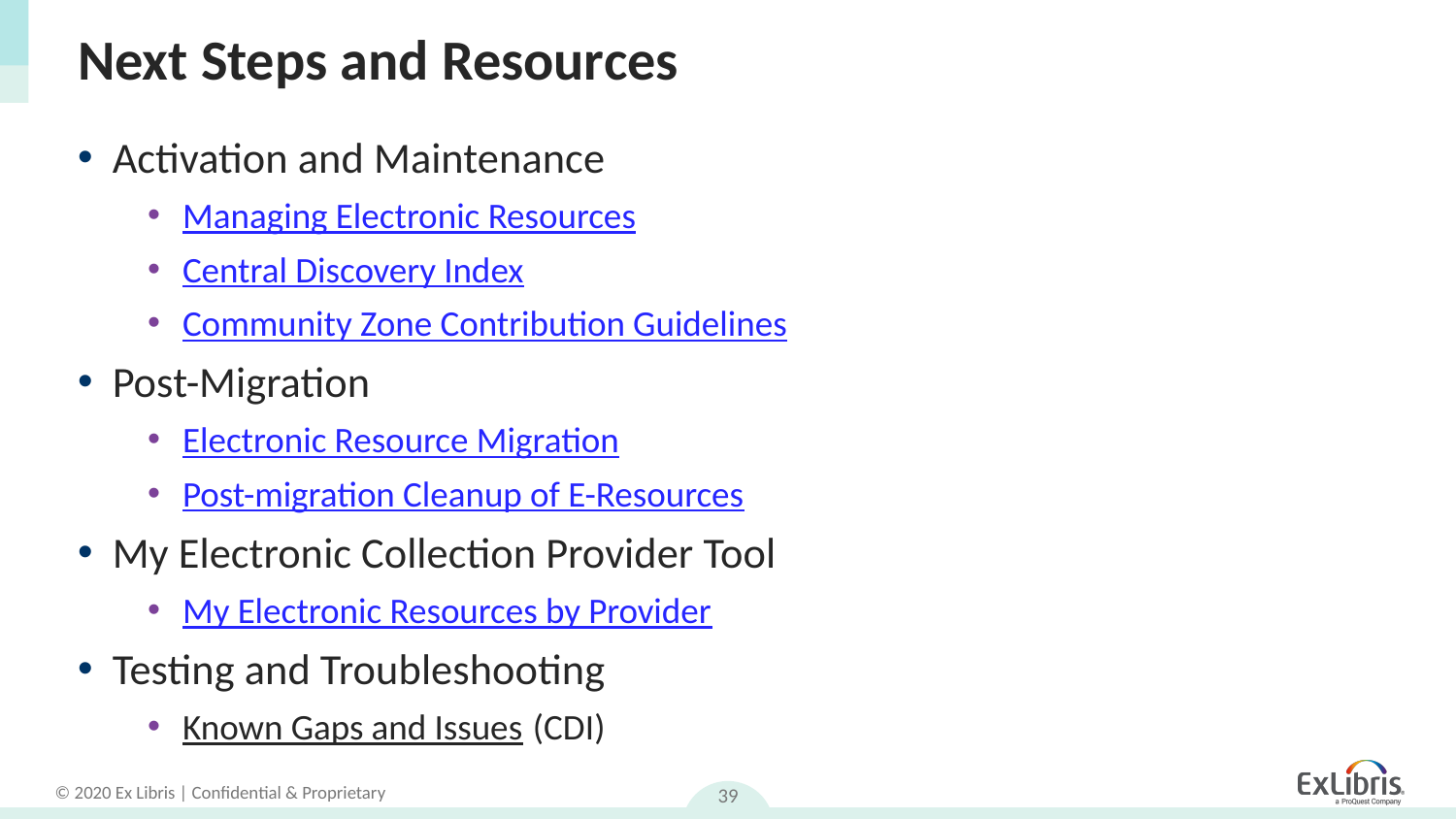

# Next Steps and Resources
Activation and Maintenance
Managing Electronic Resources
Central Discovery Index
Community Zone Contribution Guidelines
Post-Migration
Electronic Resource Migration
Post-migration Cleanup of E-Resources
My Electronic Collection Provider Tool
My Electronic Resources by Provider
Testing and Troubleshooting
Known Gaps and Issues (CDI)

39